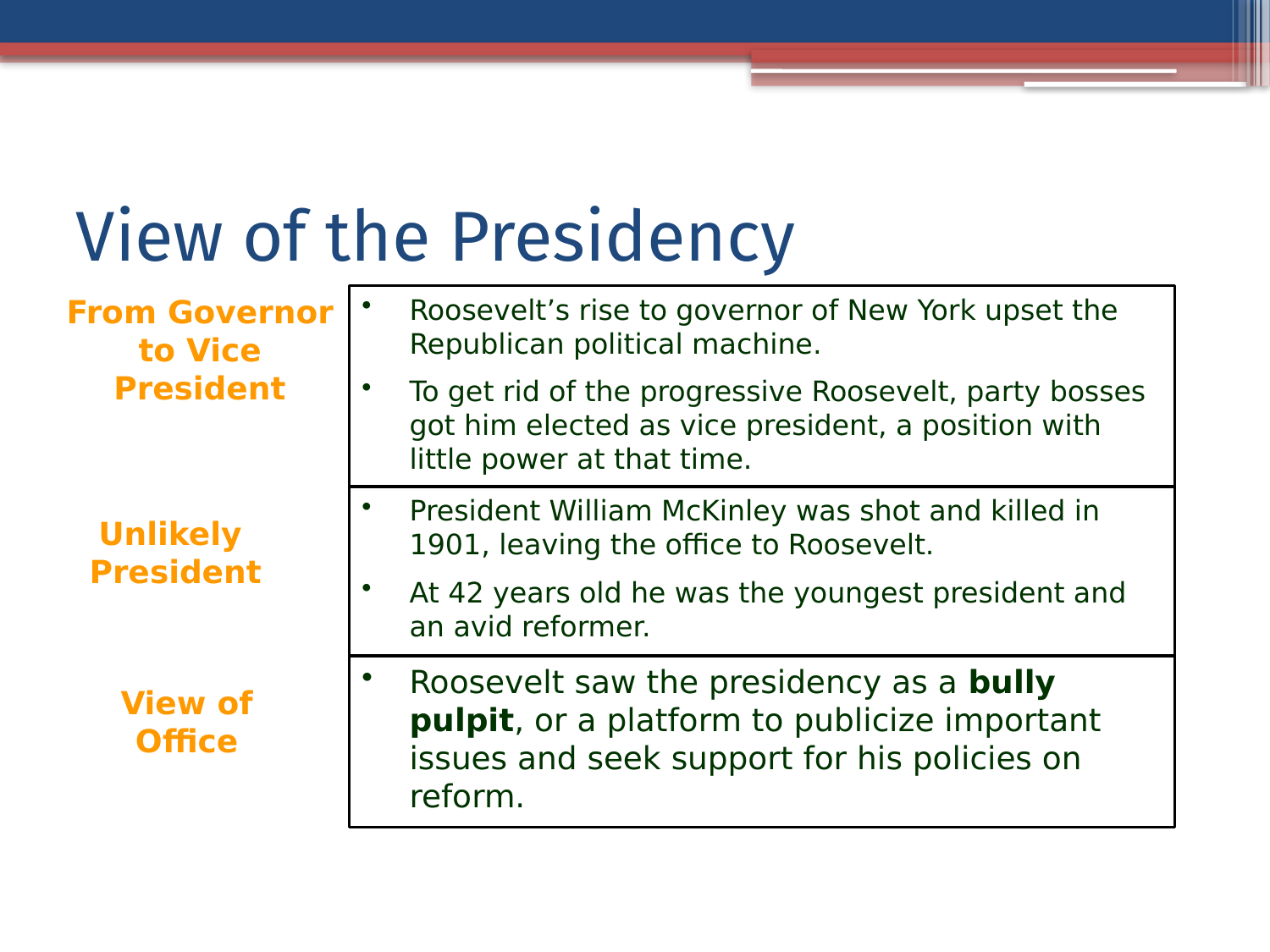

# View of the Presidency
From Governor to Vice President
Roosevelt’s rise to governor of New York upset the Republican political machine.
To get rid of the progressive Roosevelt, party bosses got him elected as vice president, a position with little power at that time.
President William McKinley was shot and killed in 1901, leaving the office to Roosevelt.
At 42 years old he was the youngest president and an avid reformer.
Unlikely
President
Roosevelt saw the presidency as a bully pulpit, or a platform to publicize important issues and seek support for his policies on reform.
View of Office